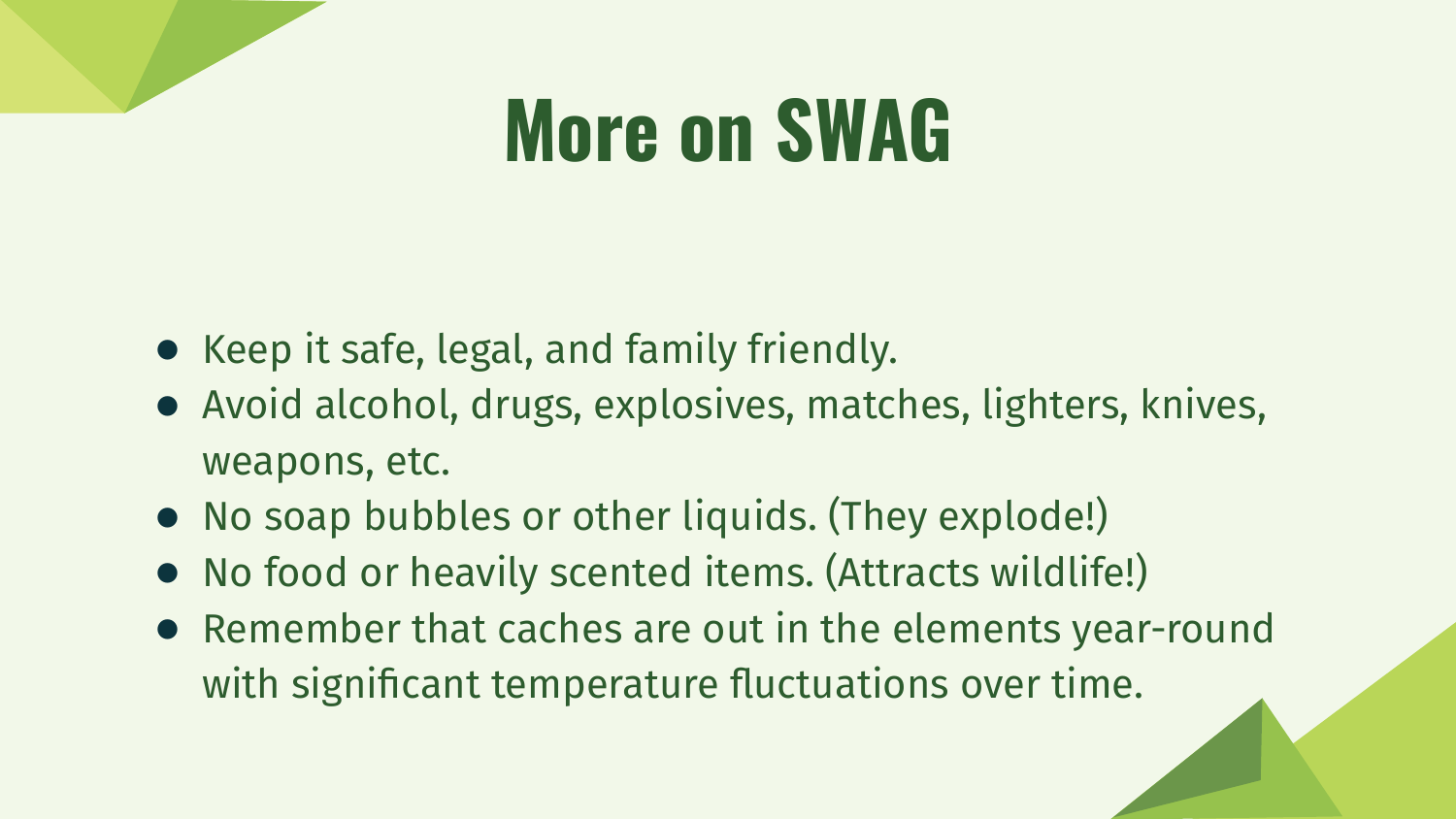

# More on SWAG
Keep it safe, legal, and family friendly.
Avoid alcohol, drugs, explosives, matches, lighters, knives, weapons, etc.
No soap bubbles or other liquids. (They explode!)
No food or heavily scented items. (Attracts wildlife!)
Remember that caches are out in the elements year-round with significant temperature fluctuations over time.